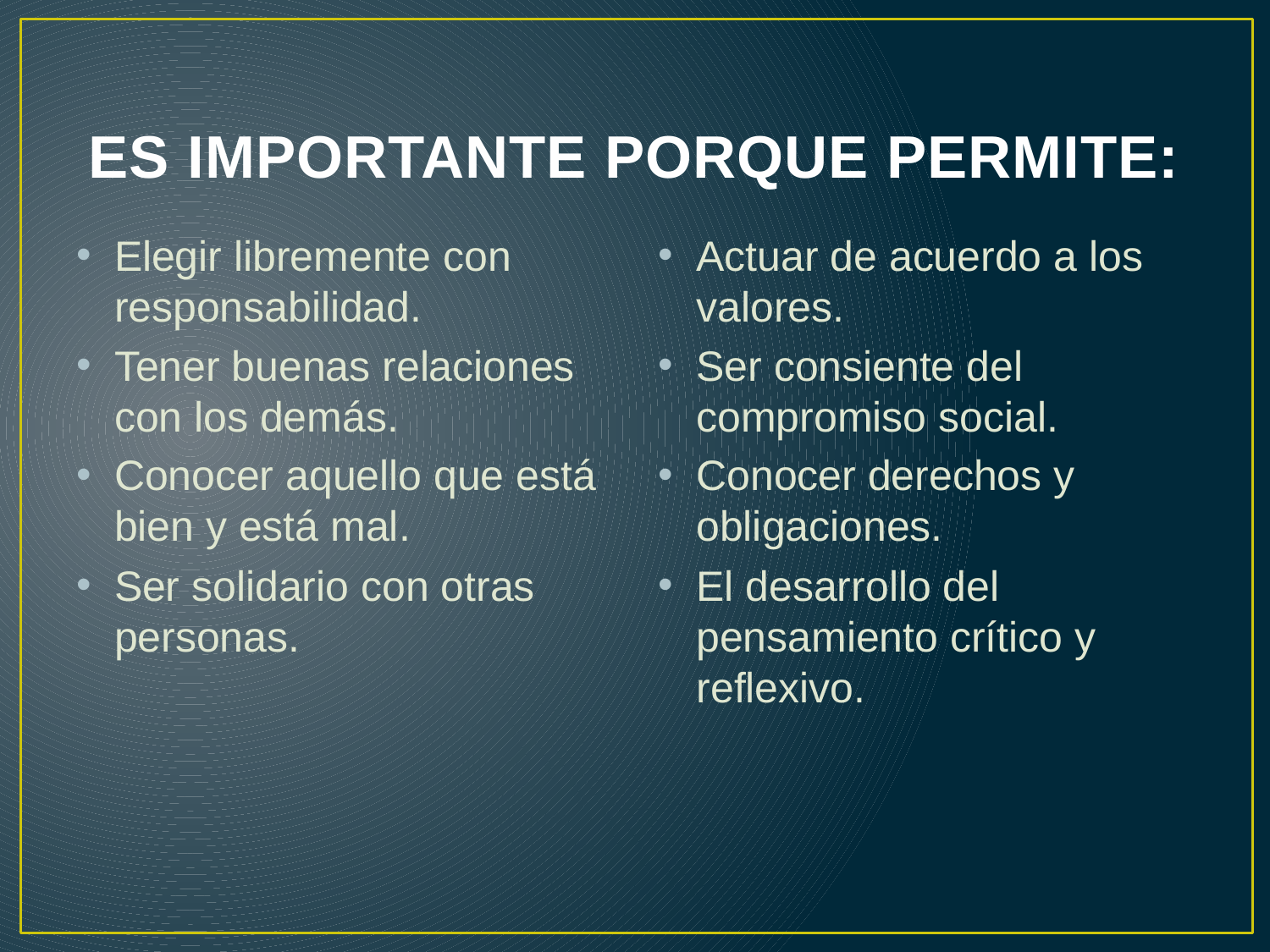

# ES IMPORTANTE PORQUE PERMITE:
Elegir libremente con responsabilidad.
Tener buenas relaciones con los demás.
Conocer aquello que está bien y está mal.
Ser solidario con otras personas.

Actuar de acuerdo a los valores.
Ser consiente del compromiso social.
Conocer derechos y obligaciones.
El desarrollo del pensamiento crítico y reflexivo.